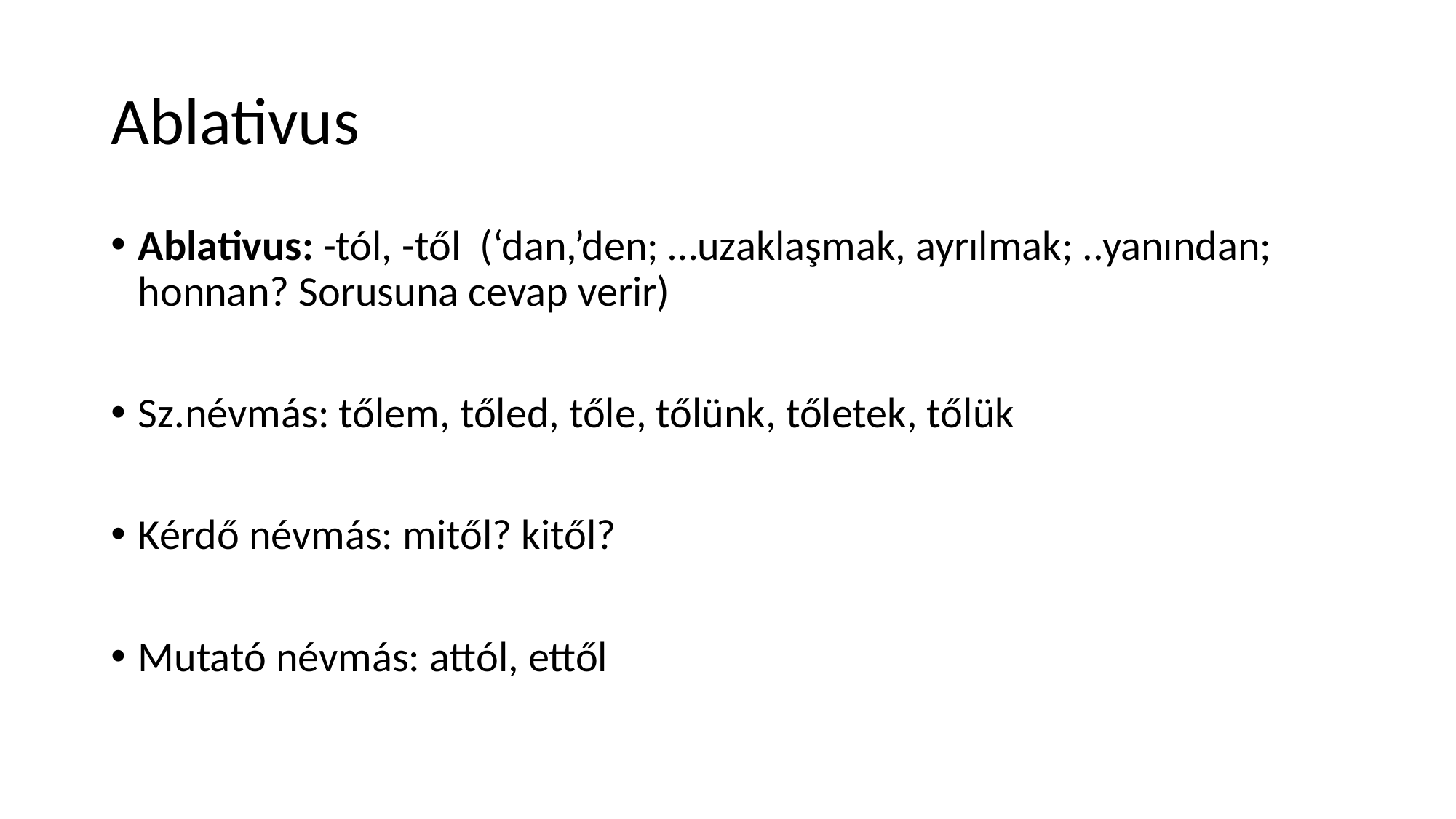

# Ablativus
Ablativus: -tól, -től  (‘dan,’den; …uzaklaşmak, ayrılmak; ..yanından; honnan? Sorusuna cevap verir)

Sz.névmás: tőlem, tőled, tőle, tőlünk, tőletek, tőlük

Kérdő névmás: mitől? kitől?

Mutató névmás: attól, ettől